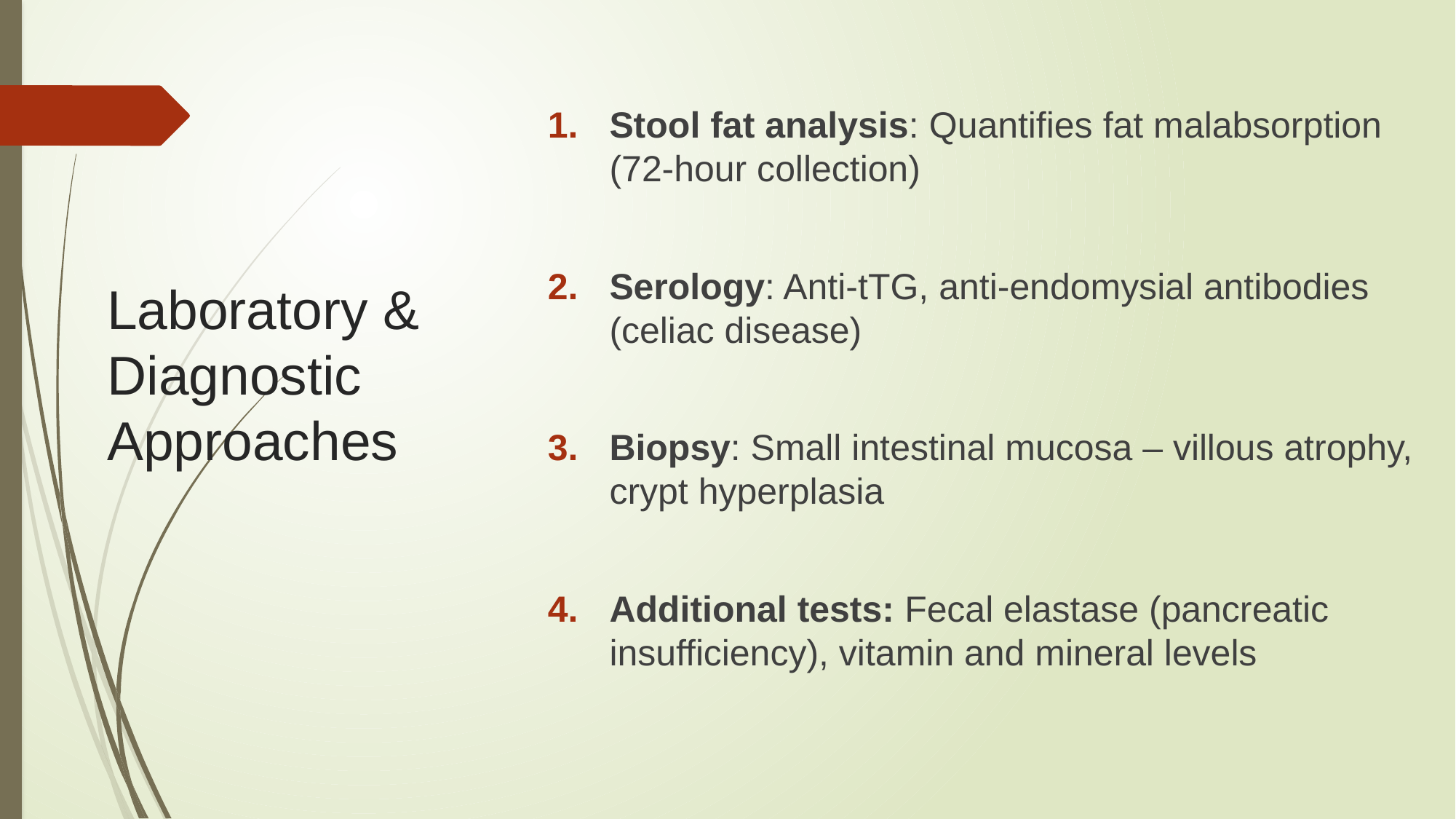

Stool fat analysis: Quantifies fat malabsorption (72-hour collection)

Serology: Anti-tTG, anti-endomysial antibodies (celiac disease)

Biopsy: Small intestinal mucosa – villous atrophy, crypt hyperplasia

Additional tests: Fecal elastase (pancreatic insufficiency), vitamin and mineral levels
# Laboratory & Diagnostic Approaches